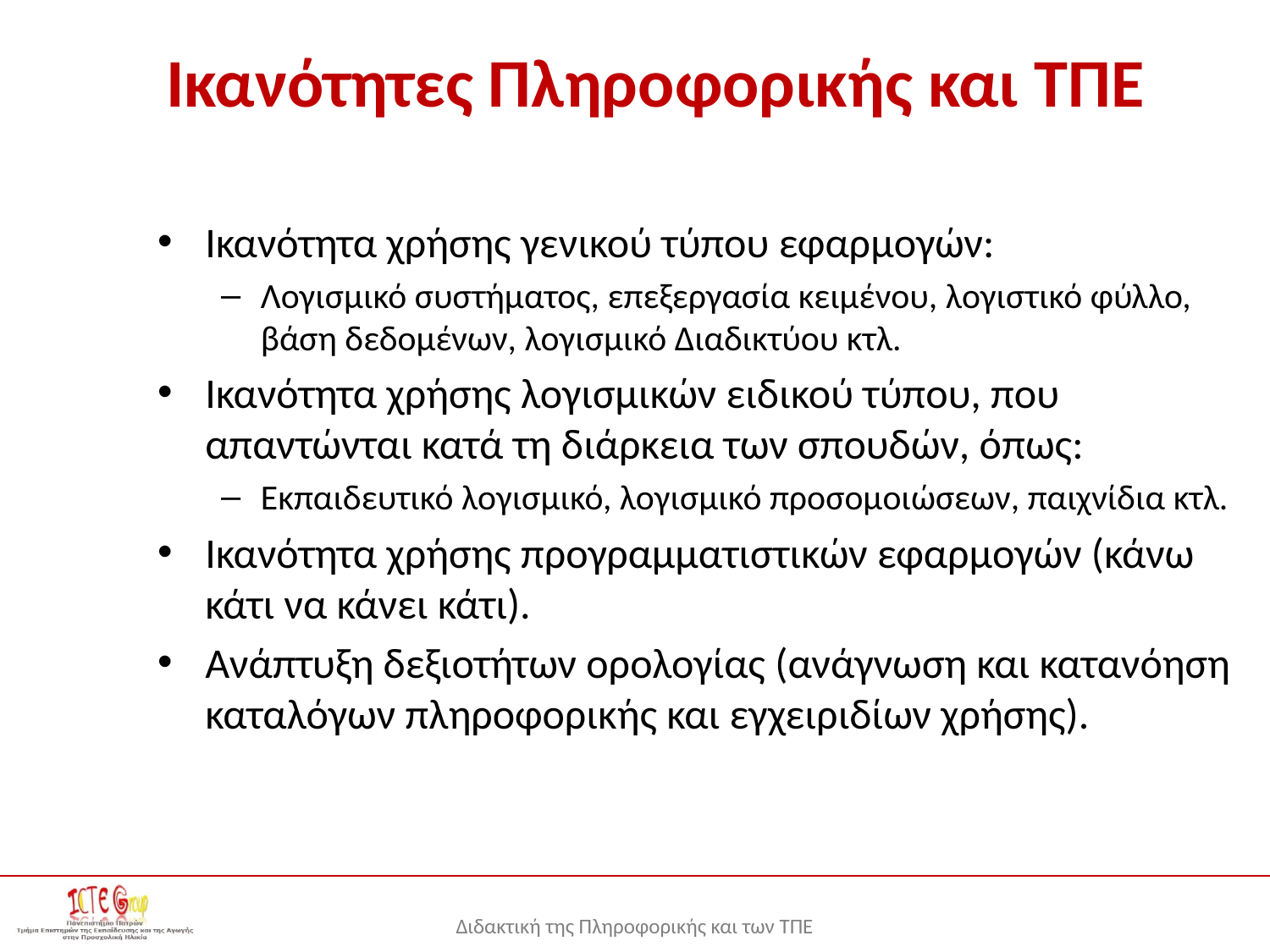

# Ικανότητες Πληροφορικής και ΤΠΕ
Ικανότητα χρήσης γενικού τύπου εφαρµογών:
Λογισµικό συστήµατος, επεξεργασία κειµένου, λογιστικό φύλλο, βάση δεδοµένων, λογισµικό ∆ιαδικτύου κτλ.
Ικανότητα χρήσης λογισµικών ειδικού τύπου, που απαντώνται κατά τη διάρκεια των σπουδών, όπως:
Εκπαιδευτικό λογισµικό, λογισµικό προσοµοιώσεων, παιχνίδια κτλ.
Ικανότητα χρήσης προγραµµατιστικών εφαρµογών (κάνω κάτι να κάνει κάτι).
Ανάπτυξη δεξιοτήτων ορολογίας (ανάγνωση και κατανόηση καταλόγων πληροφο­ρικής και εγχειριδίων χρήσης).